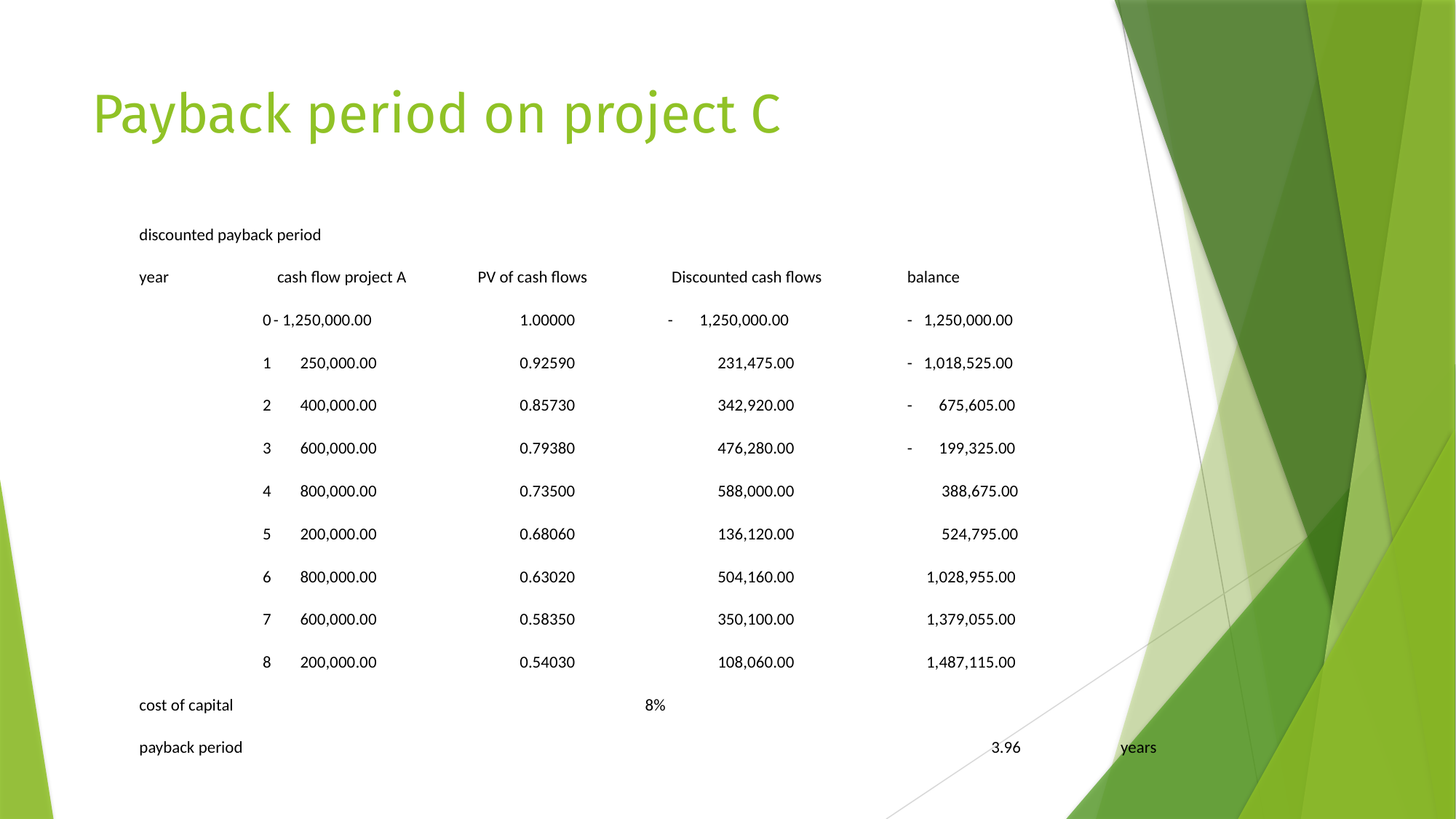

# Payback period on project C
| discounted payback period |  |  |  |  |  |
| --- | --- | --- | --- | --- | --- |
| year | cash flow project A | PV of cash flows | Discounted cash flows | balance |  |
| 0 | - 1,250,000.00 | 1.00000 | - 1,250,000.00 | - 1,250,000.00 |  |
| 1 | 250,000.00 | 0.92590 | 231,475.00 | - 1,018,525.00 |  |
| 2 | 400,000.00 | 0.85730 | 342,920.00 | - 675,605.00 |  |
| 3 | 600,000.00 | 0.79380 | 476,280.00 | - 199,325.00 |  |
| 4 | 800,000.00 | 0.73500 | 588,000.00 | 388,675.00 |  |
| 5 | 200,000.00 | 0.68060 | 136,120.00 | 524,795.00 |  |
| 6 | 800,000.00 | 0.63020 | 504,160.00 | 1,028,955.00 |  |
| 7 | 600,000.00 | 0.58350 | 350,100.00 | 1,379,055.00 |  |
| 8 | 200,000.00 | 0.54030 | 108,060.00 | 1,487,115.00 |  |
| cost of capital |  | 8% |  |  |  |
| payback period |  |  |  | 3.96 | years |